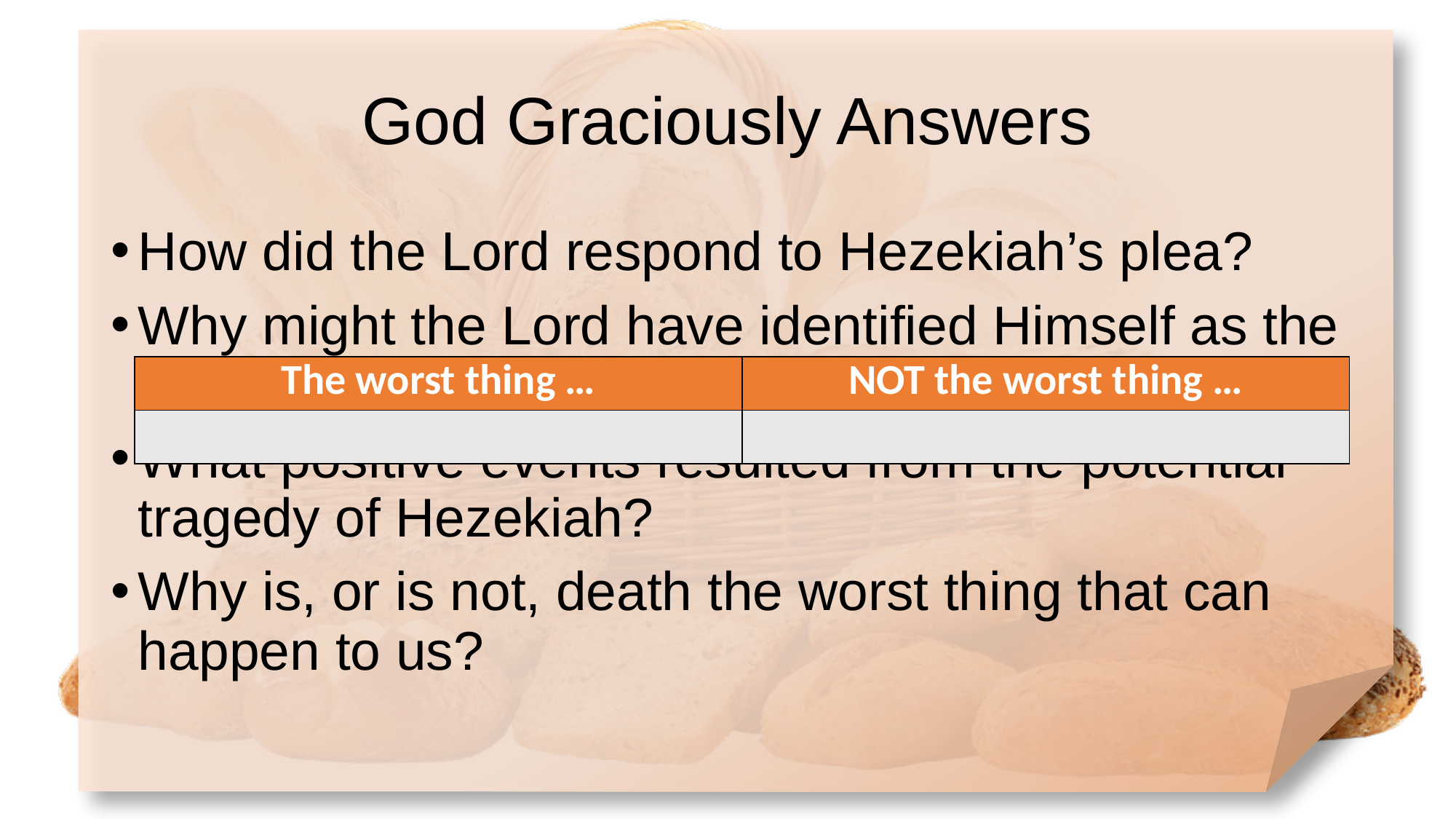

# God Graciously Answers
How did the Lord respond to Hezekiah’s plea?
Why might the Lord have identified Himself as the God of David thy father?
What positive events resulted from the potential tragedy of Hezekiah?
Why is, or is not, death the worst thing that can happen to us?

| The worst thing … | NOT the worst thing … |
| --- | --- |
|  |  |